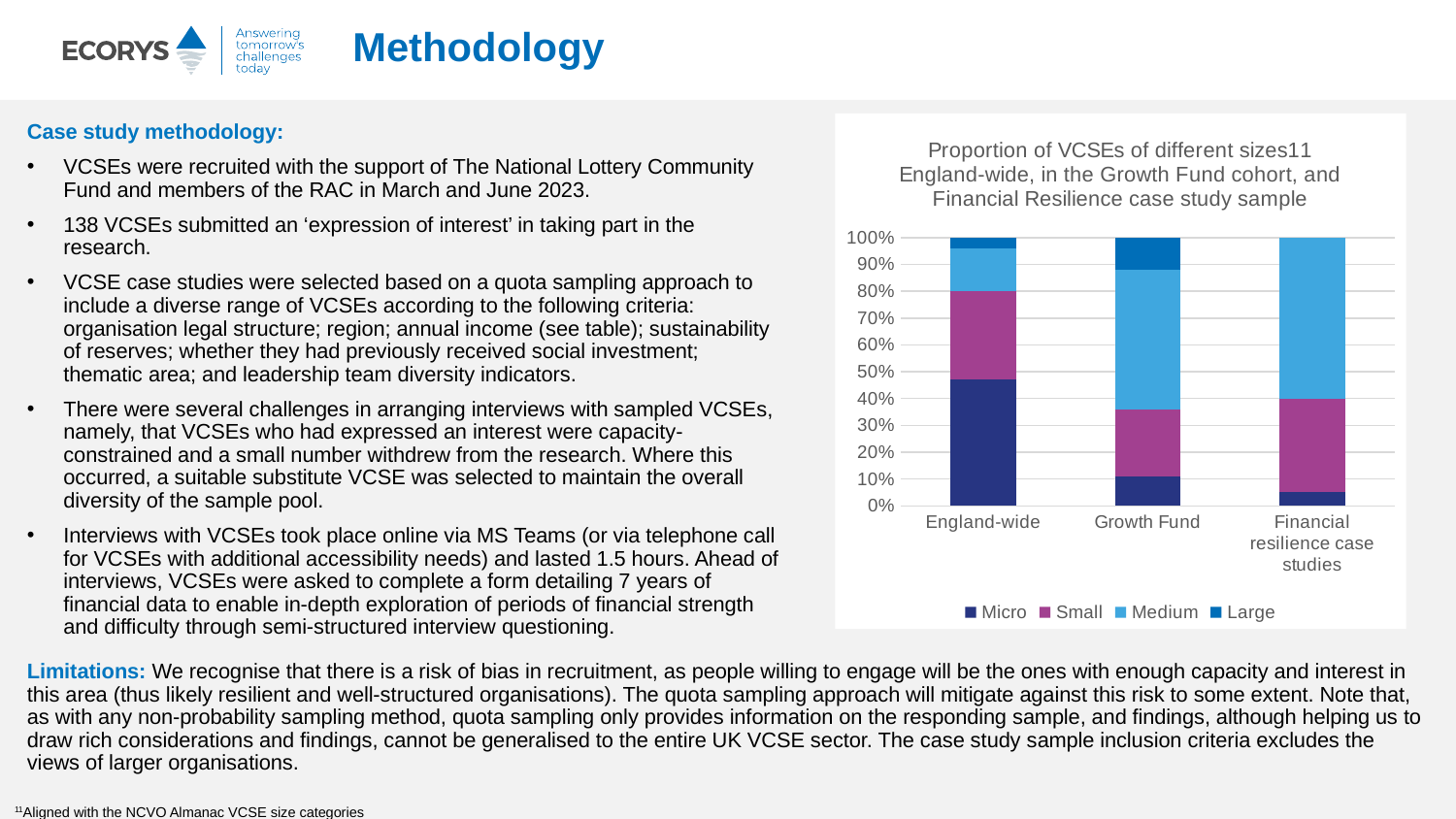

# Methodology

### Chart: Proportion of VCSEs of different sizes11 England-wide, in the Growth Fund cohort, and Financial Resilience case study sample

| Category | Micro | Small | Medium | Large |
|---|---|---|---|---|
| England-wide | 0.47 | 0.33 | 0.16 | 0.04 |
| Growth Fund | 0.11 | 0.25 | 0.52 | 0.12 |
| Financial resilience case studies | 0.05 | 0.35 | 0.6 | 0.0 |
Case study methodology:
VCSEs were recruited with the support of The National Lottery Community Fund and members of the RAC in March and June 2023.
138 VCSEs submitted an ‘expression of interest’ in taking part in the research.
VCSE case studies were selected based on a quota sampling approach to include a diverse range of VCSEs according to the following criteria: organisation legal structure; region; annual income (see table); sustainability of reserves; whether they had previously received social investment; thematic area; and leadership team diversity indicators.
There were several challenges in arranging interviews with sampled VCSEs, namely, that VCSEs who had expressed an interest were capacity-constrained and a small number withdrew from the research. Where this occurred, a suitable substitute VCSE was selected to maintain the overall diversity of the sample pool.
Interviews with VCSEs took place online via MS Teams (or via telephone call for VCSEs with additional accessibility needs) and lasted 1.5 hours. Ahead of interviews, VCSEs were asked to complete a form detailing 7 years of financial data to enable in-depth exploration of periods of financial strength and difficulty through semi-structured interview questioning.
Limitations: We recognise that there is a risk of bias in recruitment, as people willing to engage will be the ones with enough capacity and interest in this area (thus likely resilient and well-structured organisations). The quota sampling approach will mitigate against this risk to some extent. Note that, as with any non-probability sampling method, quota sampling only provides information on the responding sample, and findings, although helping us to draw rich considerations and findings, cannot be generalised to the entire UK VCSE sector. The case study sample inclusion criteria excludes the views of larger organisations.

11Aligned with the NCVO Almanac VCSE size categories